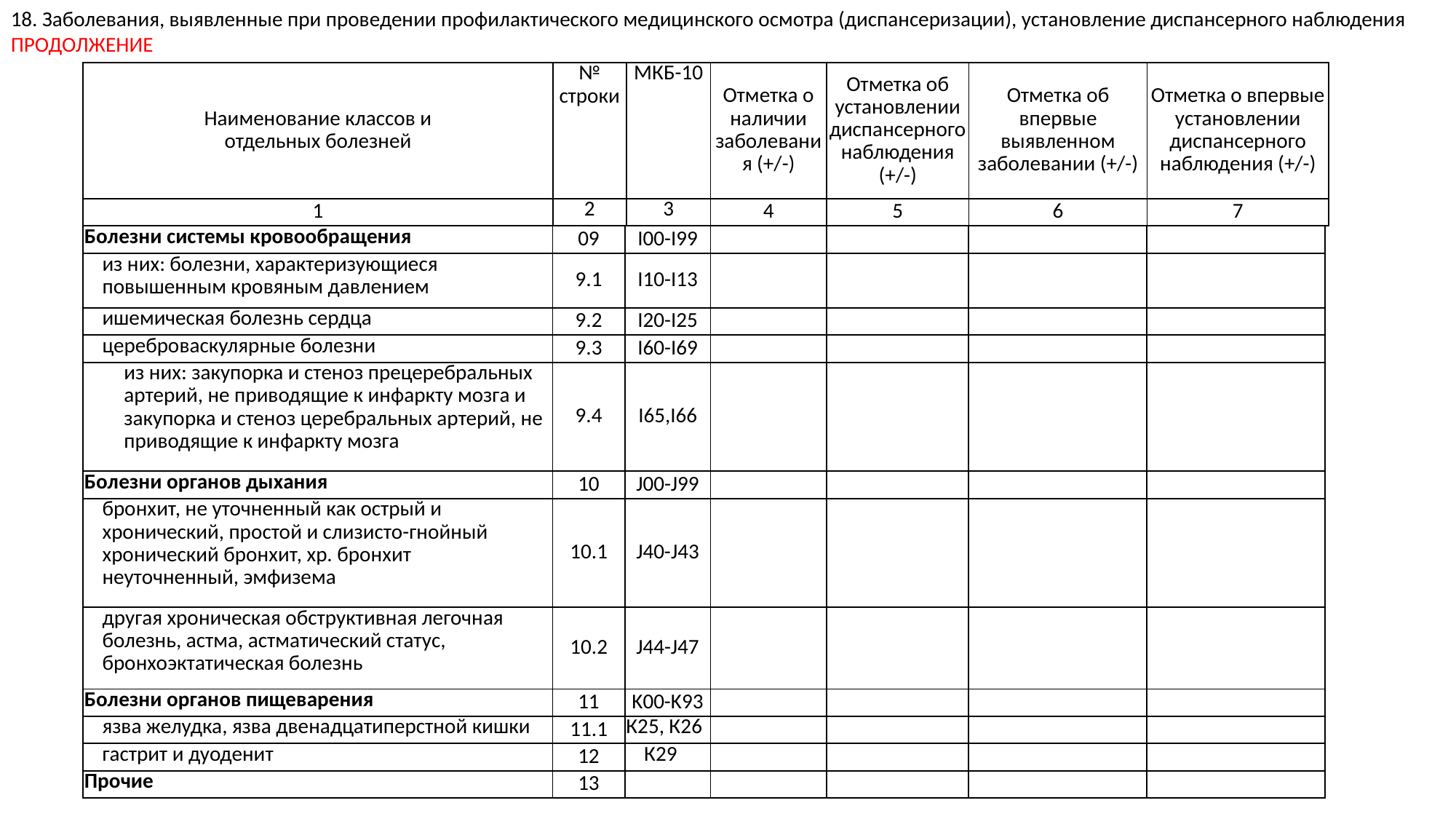

18. Заболевания, выявленные при проведении профилактического медицинского осмотра (диспансеризации), установление диспансерного наблюдения ПРОДОЛЖЕНИЕ
| Наименование классов и отдельных болезней | № строки | МКБ-10 | Отметка о наличии заболевания (+/-) | Отметка об установлении диспансерного наблюдения (+/-) | Отметка об впервые выявленном заболевании (+/-) | Отметка о впервые установлении диспансерного наблюдения (+/-) |
| --- | --- | --- | --- | --- | --- | --- |
| 1 | 2 | 3 | 4 | 5 | 6 | 7 |
| Болезни системы кровообращения | 09 | I00-I99 |  |  |  |  |
| --- | --- | --- | --- | --- | --- | --- |
| из них: болезни, характеризующиеся повышенным кровяным давлением | 9.1 | I10-I13 |  |  |  |  |
| ишемическая болезнь сердца | 9.2 | I20-I25 |  |  |  |  |
| цереброваскулярные болезни | 9.3 | I60-I69 |  |  |  |  |
| из них: закупорка и стеноз прецеребральных артерий, не приводящие к инфаркту мозга и закупорка и стеноз церебральных артерий, не приводящие к инфаркту мозга | 9.4 | I65,I66 |  |  |  |  |
| Болезни органов дыхания | 10 | J00-J99 |  |  |  |  |
| бронхит, не уточненный как острый и хронический, простой и слизисто-гнойный хронический бронхит, хр. бронхит неуточненный, эмфизема | 10.1 | J40-J43 |  |  |  |  |
| другая хроническая обструктивная легочная болезнь, астма, астматический статус, бронхоэктатическая болезнь | 10.2 | J44-J47 |  |  |  |  |
| Болезни органов пищеварения | 11 | K00-K93 |  |  |  |  |
| язва желудка, язва двенадцатиперстной кишки | 11.1 | К25, К26 |  |  |  |  |
| гастрит и дуоденит | 12 | К29 |  |  |  |  |
| Прочие | 13 |  |  |  |  |  |